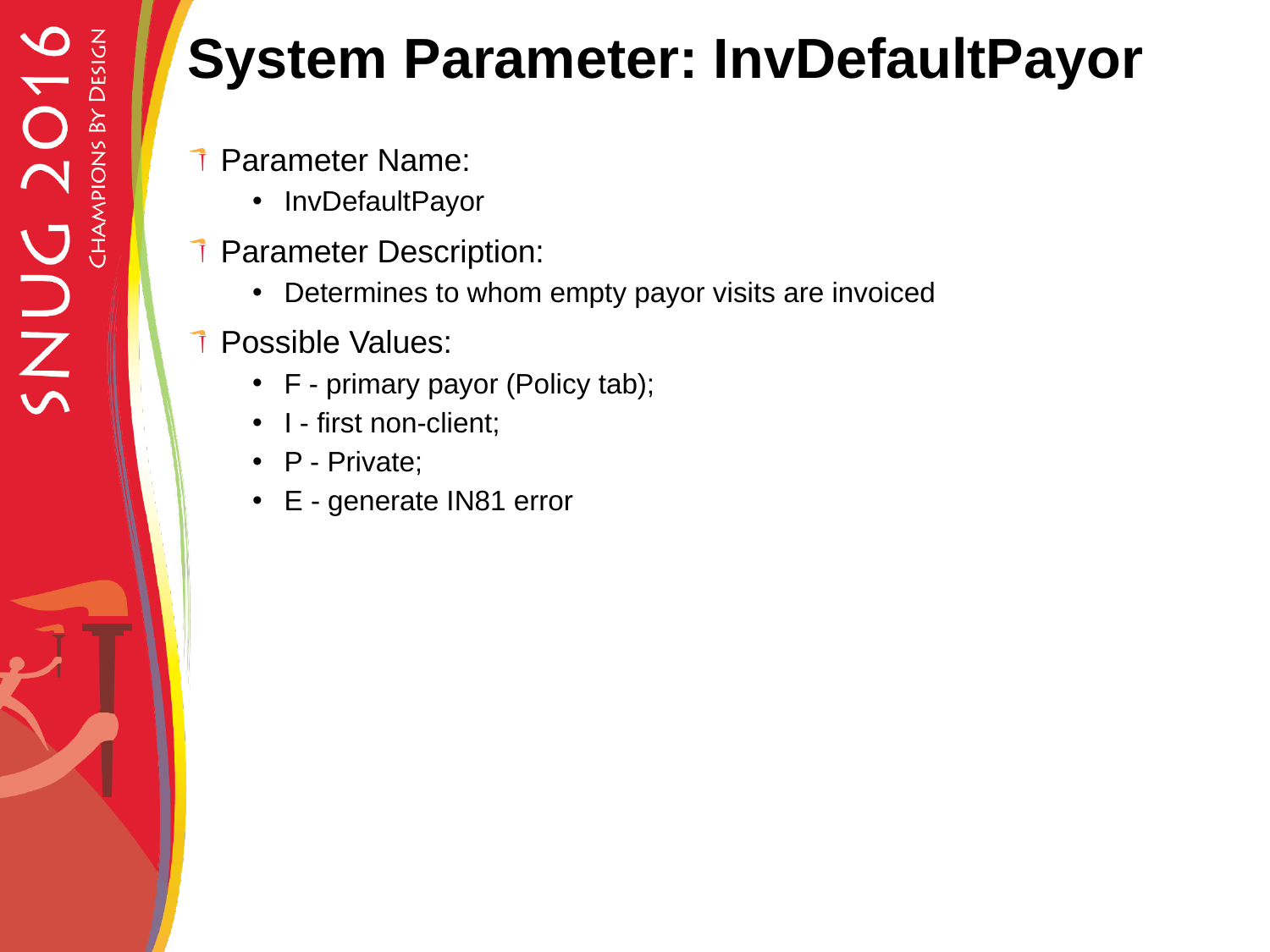

# System Parameter: InvDefaultPayor
Parameter Name:
InvDefaultPayor
Parameter Description:
Determines to whom empty payor visits are invoiced
Possible Values:
F - primary payor (Policy tab);
I - first non-client;
P - Private;
E - generate IN81 error